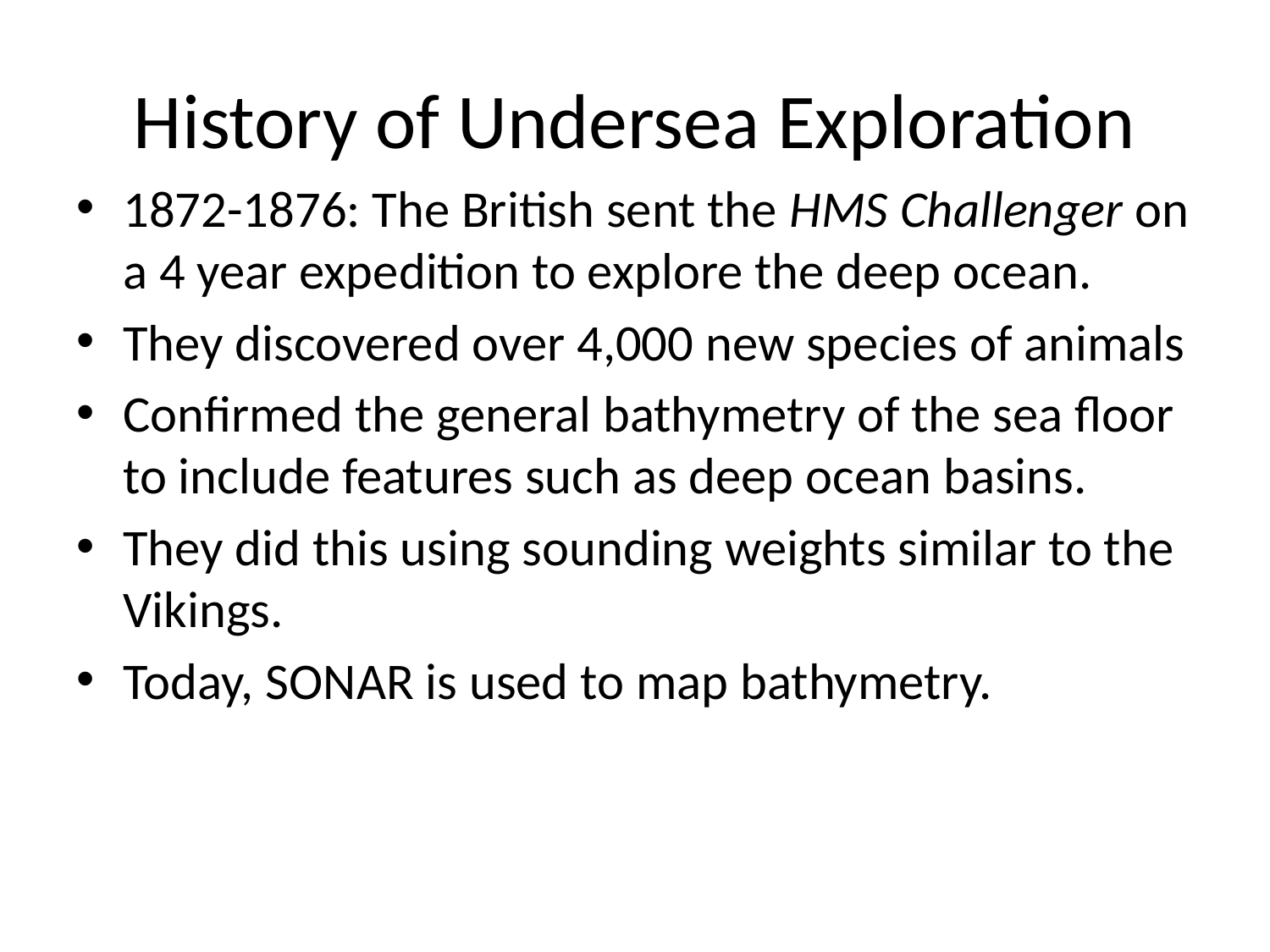

# History of Undersea Exploration
1872-1876: The British sent the HMS Challenger on a 4 year expedition to explore the deep ocean.
They discovered over 4,000 new species of animals
Confirmed the general bathymetry of the sea floor to include features such as deep ocean basins.
They did this using sounding weights similar to the Vikings.
Today, SONAR is used to map bathymetry.